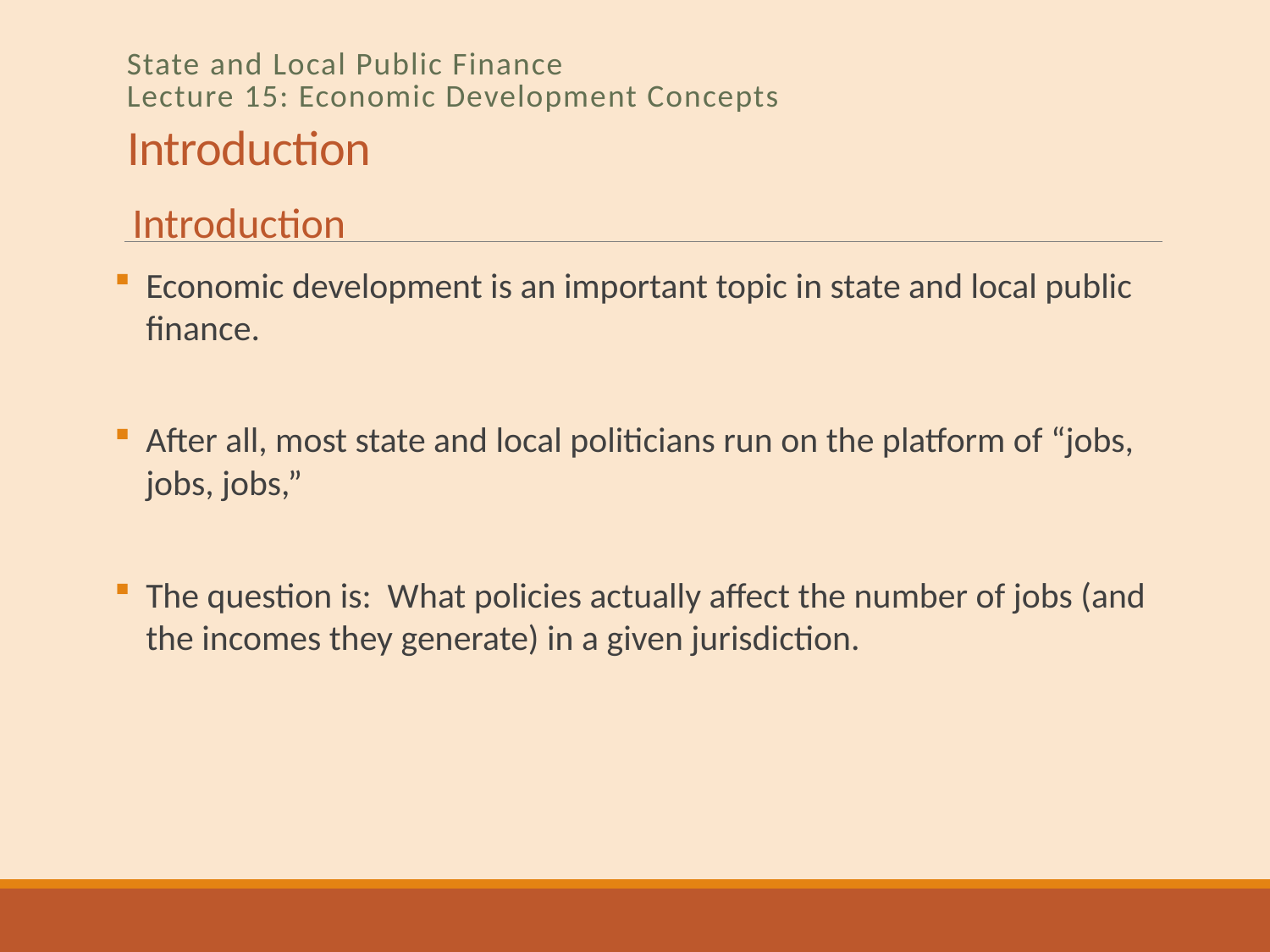

# Introduction
State and Local Public Finance
Lecture 15: Economic Development Concepts
Introduction
Economic development is an important topic in state and local public finance.

After all, most state and local politicians run on the platform of “jobs, jobs, jobs,”

The question is:  What policies actually affect the number of jobs (and the incomes they generate) in a given jurisdiction.